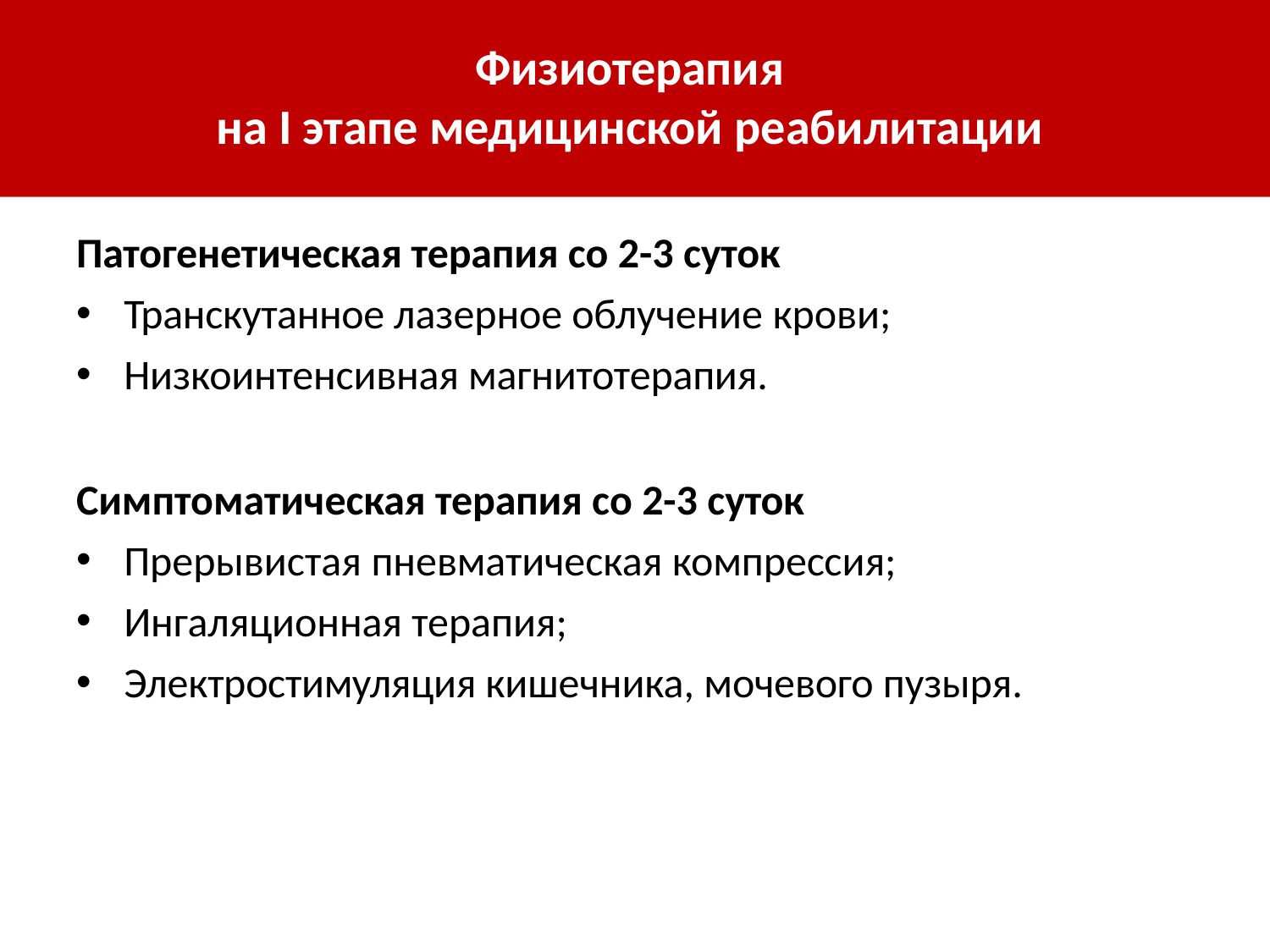

# Физиотерапия
на I этапе медицинской реабилитации
Патогенетическая терапия со 2-3 суток
Транскутанное лазерное облучение крови;
Низкоинтенсивная магнитотерапия.

Симптоматическая терапия со 2-3 суток
Прерывистая пневматическая компрессия;
Ингаляционная терапия;
Электростимуляция кишечника, мочевого пузыря.